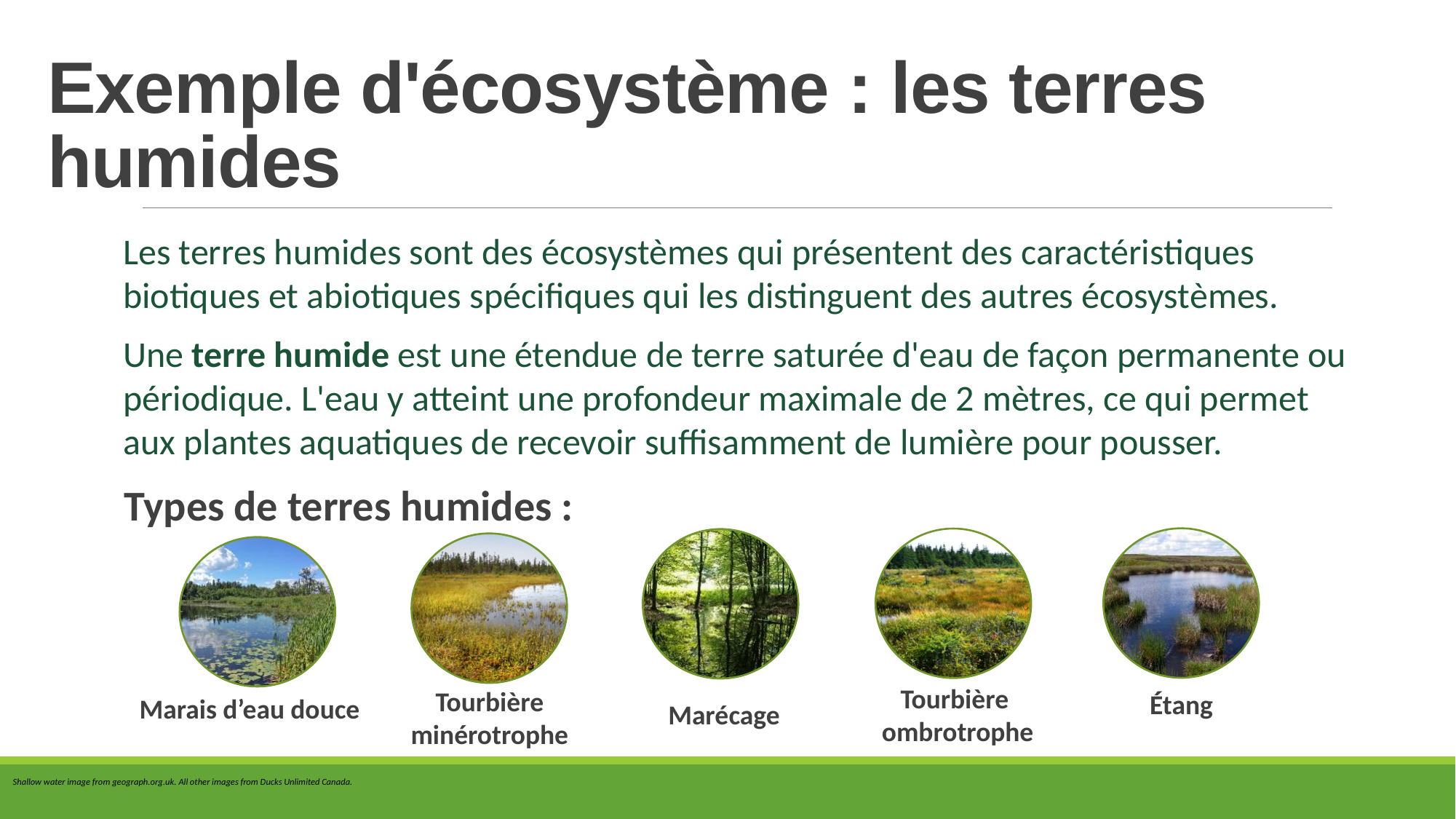

# Exemple d'écosystème : les terres humides
Les terres humides sont des écosystèmes qui présentent des caractéristiques biotiques et abiotiques spécifiques qui les distinguent des autres écosystèmes.
Une terre humide est une étendue de terre saturée d'eau de façon permanente ou périodique. L'eau y atteint une profondeur maximale de 2 mètres, ce qui permet aux plantes aquatiques de recevoir suffisamment de lumière pour pousser.
Types de terres humides :

Étang

Tourbière
ombrotrophe

Marécage

Tourbière minérotrophe

Marais d’eau douce
Shallow water image from geograph.org.uk. All other images from Ducks Unlimited Canada.